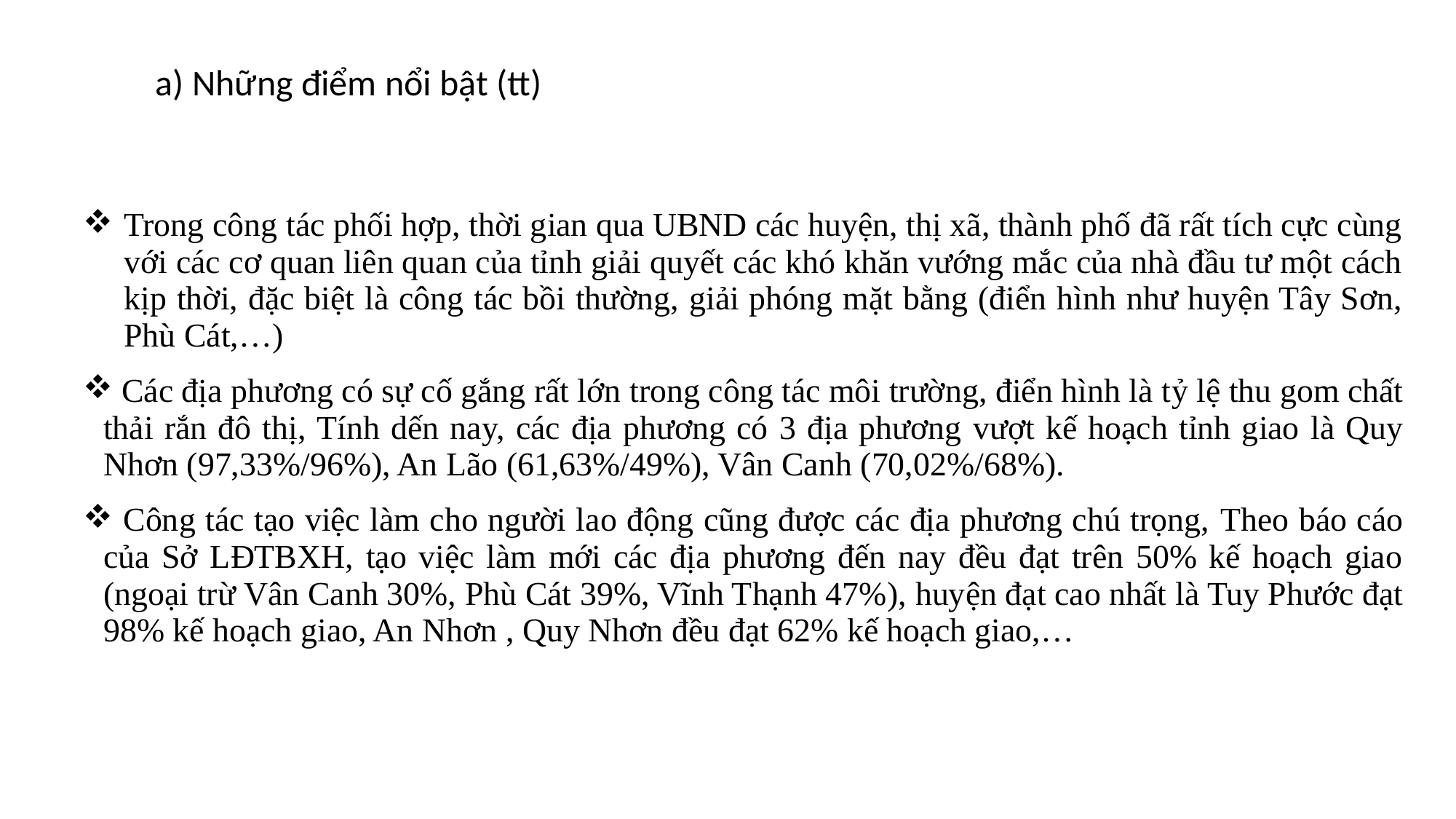

a) Những điểm nổi bật (tt)
| Trong công tác phối hợp, thời gian qua UBND các huyện, thị xã, thành phố đã rất tích cực cùng với các cơ quan liên quan của tỉnh giải quyết các khó khăn vướng mắc của nhà đầu tư một cách kịp thời, đặc biệt là công tác bồi thường, giải phóng mặt bằng (điển hình như huyện Tây Sơn, Phù Cát,…) Các địa phương có sự cố gắng rất lớn trong công tác môi trường, điển hình là tỷ lệ thu gom chất thải rắn đô thị, Tính dến nay, các địa phương có 3 địa phương vượt kế hoạch tỉnh giao là Quy Nhơn (97,33%/96%), An Lão (61,63%/49%), Vân Canh (70,02%/68%). Công tác tạo việc làm cho người lao động cũng được các địa phương chú trọng, Theo báo cáo của Sở LĐTBXH, tạo việc làm mới các địa phương đến nay đều đạt trên 50% kế hoạch giao (ngoại trừ Vân Canh 30%, Phù Cát 39%, Vĩnh Thạnh 47%), huyện đạt cao nhất là Tuy Phước đạt 98% kế hoạch giao, An Nhơn , Quy Nhơn đều đạt 62% kế hoạch giao,… |
| --- |